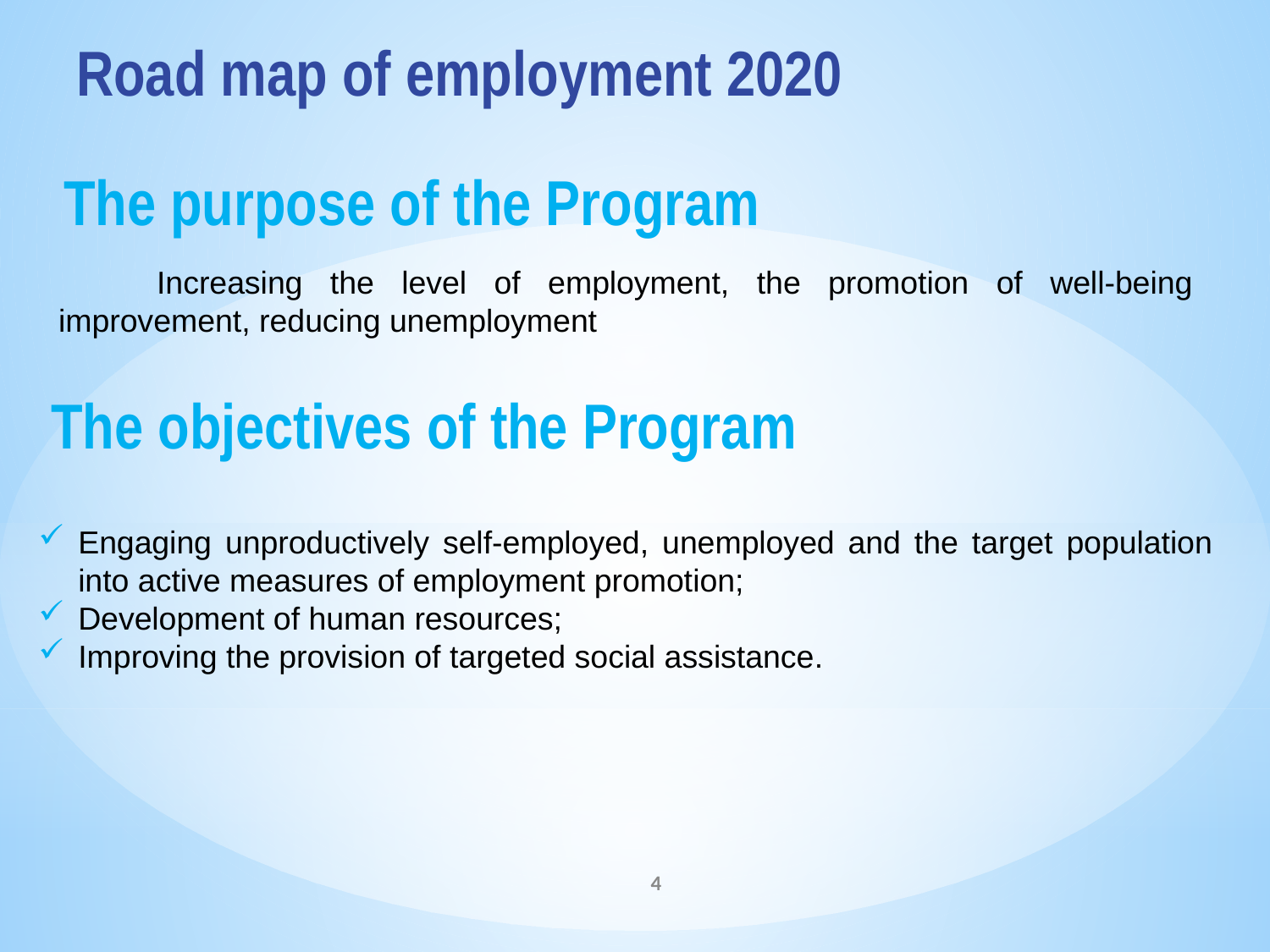

# Road map of employment 2020
The purpose of the Program
Increasing the level of employment, the promotion of well-being improvement, reducing unemployment
The objectives of the Program
Engaging unproductively self-employed, unemployed and the target population into active measures of employment promotion;
Development of human resources;
Improving the provision of targeted social assistance.
4